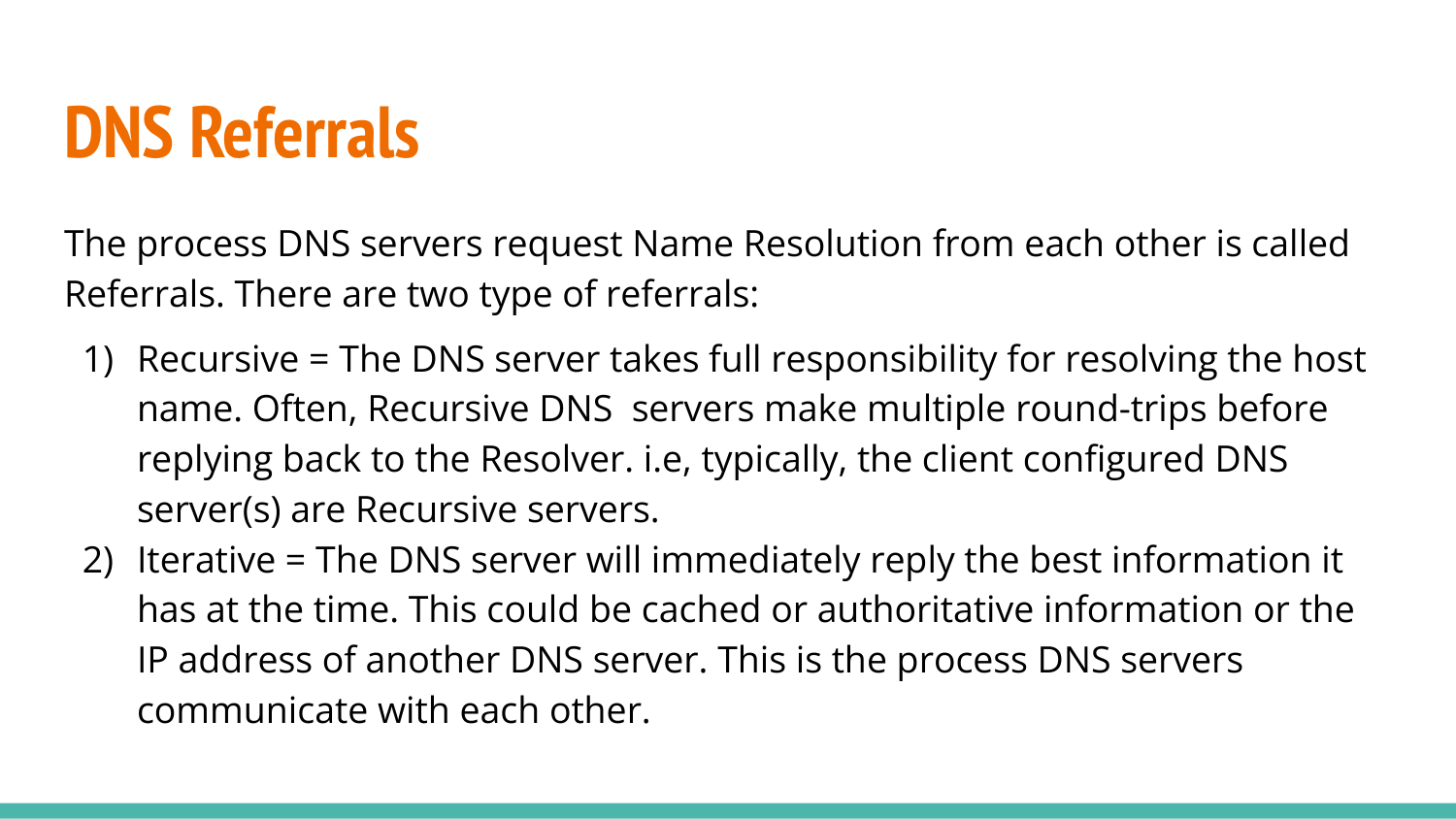

# DNS Referrals
The process DNS servers request Name Resolution from each other is called Referrals. There are two type of referrals:
Recursive = The DNS server takes full responsibility for resolving the host name. Often, Recursive DNS  servers make multiple round-trips before replying back to the Resolver. i.e, typically, the client configured DNS server(s) are Recursive servers.
Iterative = The DNS server will immediately reply the best information it has at the time. This could be cached or authoritative information or the IP address of another DNS server. This is the process DNS servers communicate with each other.